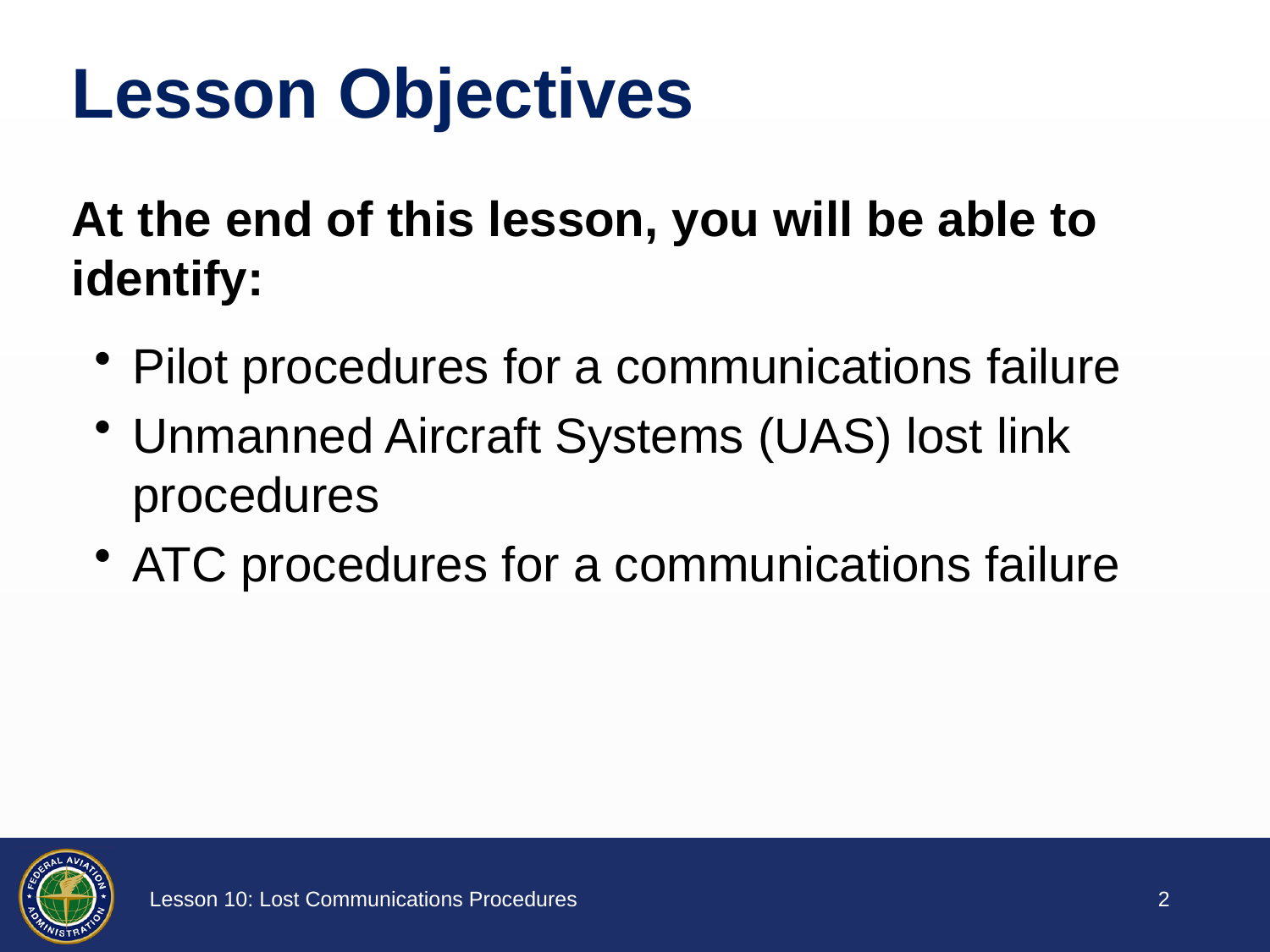

Pilot procedures for a communications failure
Unmanned Aircraft Systems (UAS) lost link procedures
ATC procedures for a communications failure

2